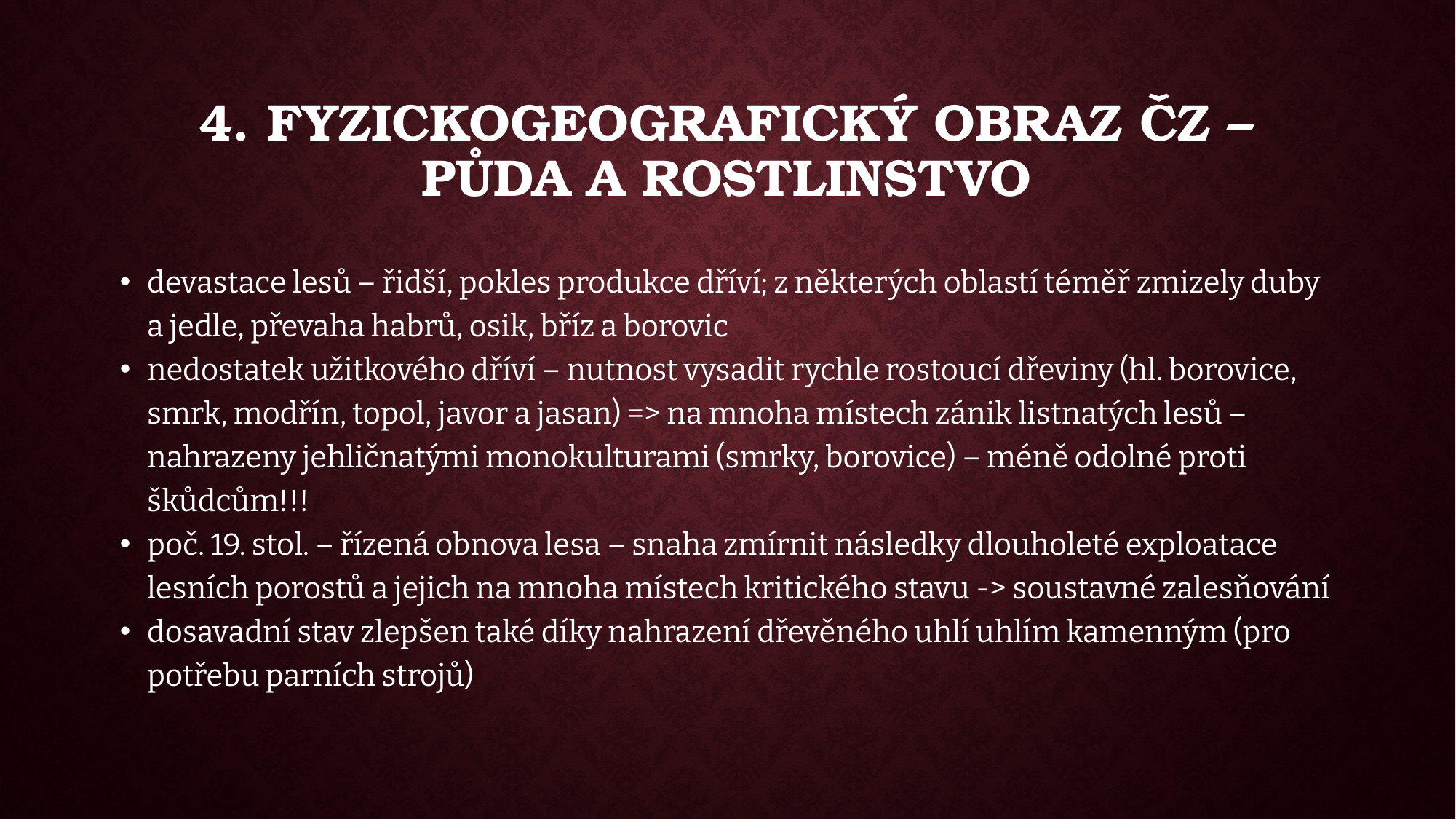

4. Fyzickogeografický obraz ČZ – půda a rostlinstvo
devastace lesů – řidší, pokles produkce dříví; z některých oblastí téměř zmizely duby a jedle, převaha habrů, osik, bříz a borovic
nedostatek užitkového dříví – nutnost vysadit rychle rostoucí dřeviny (hl. borovice, smrk, modřín, topol, javor a jasan) => na mnoha místech zánik listnatých lesů – nahrazeny jehličnatými monokulturami (smrky, borovice) – méně odolné proti škůdcům!!!
poč. 19. stol. – řízená obnova lesa – snaha zmírnit následky dlouholeté exploatace lesních porostů a jejich na mnoha místech kritického stavu -> soustavné zalesňování
dosavadní stav zlepšen také díky nahrazení dřevěného uhlí uhlím kamenným (pro potřebu parních strojů)